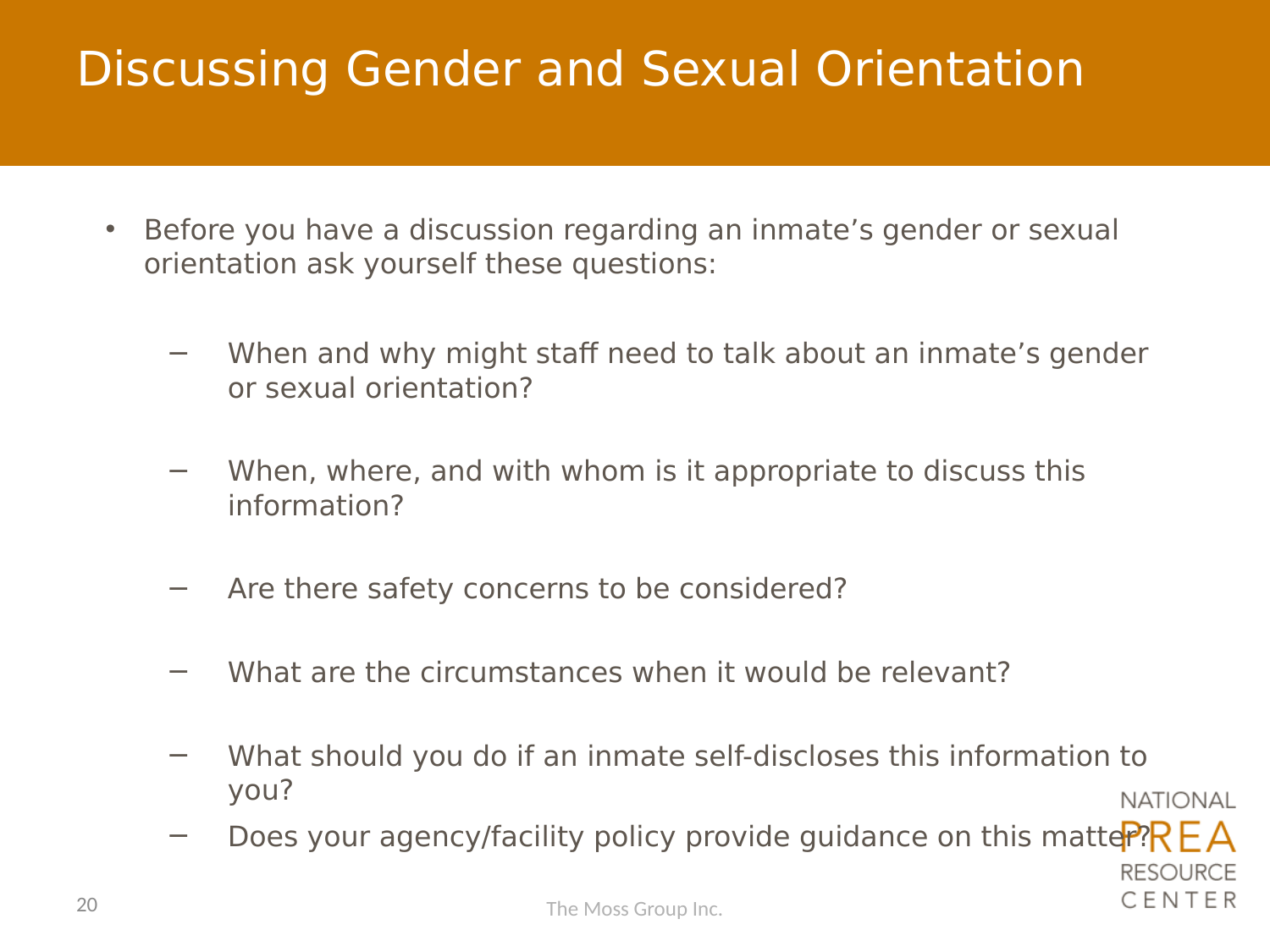

# Discussing Gender and Sexual Orientation

Before you have a discussion regarding an inmate’s gender or sexual orientation ask yourself these questions:

When and why might staff need to talk about an inmate’s gender or sexual orientation?

When, where, and with whom is it appropriate to discuss this information?

Are there safety concerns to be considered?

What are the circumstances when it would be relevant?

What should you do if an inmate self-discloses this information to you?
Does your agency/facility policy provide guidance on this matter?

20
The Moss Group Inc.